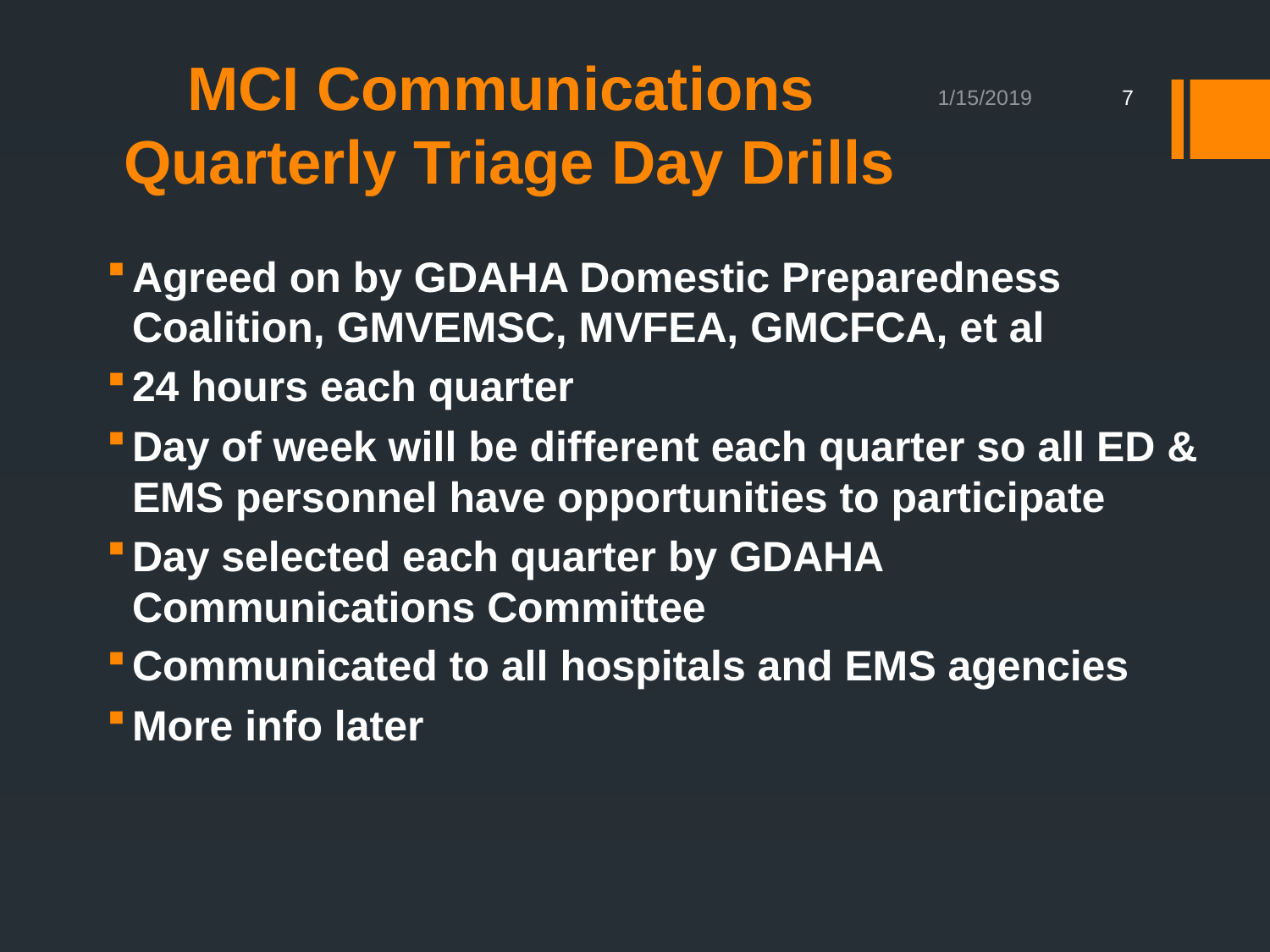

# MCI Communications Quarterly Triage Day Drills
1/15/2019
7
Agreed on by GDAHA Domestic Preparedness Coalition, GMVEMSC, MVFEA, GMCFCA, et al
24 hours each quarter
Day of week will be different each quarter so all ED & EMS personnel have opportunities to participate
Day selected each quarter by GDAHA Communications Committee
Communicated to all hospitals and EMS agencies
More info later